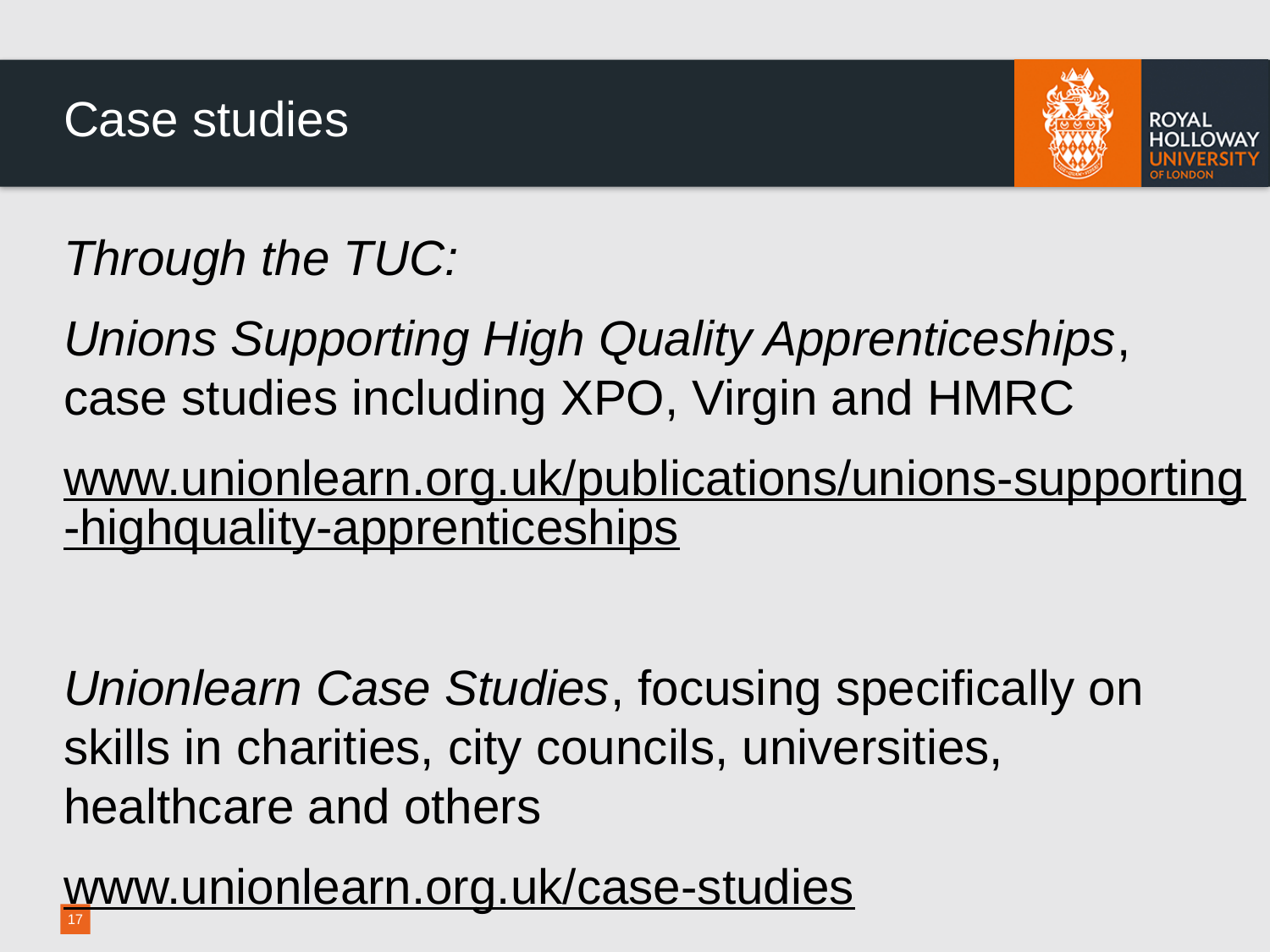

# Case studies
Through the TUC:
Unions Supporting High Quality Apprenticeships, case studies including XPO, Virgin and HMRC
www.unionlearn.org.uk/publications/unions-supporting-highquality-apprenticeships

Unionlearn Case Studies, focusing specifically on skills in charities, city councils, universities, healthcare and others
www.unionlearn.org.uk/case-studies

17